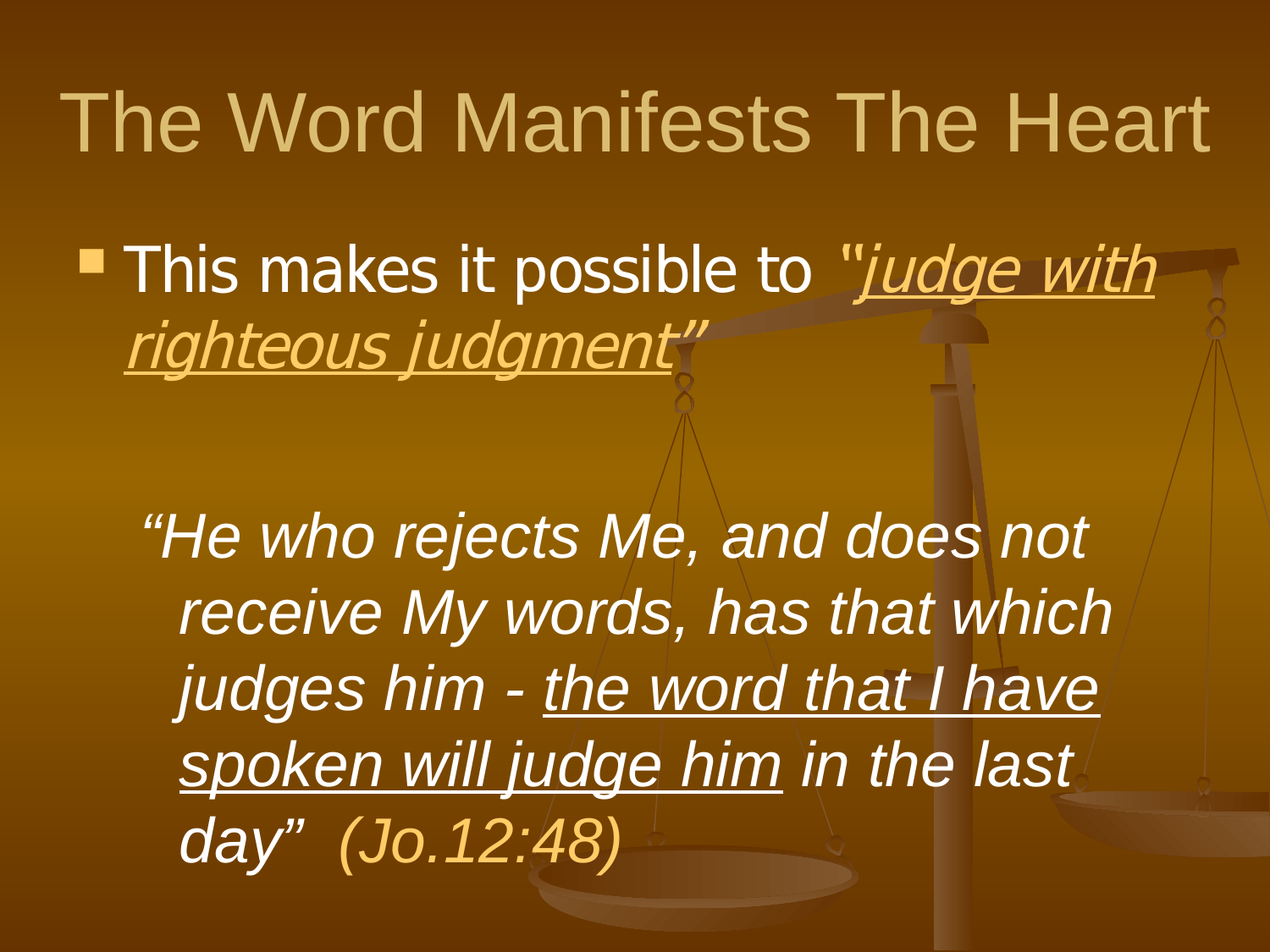

# The Word Manifests The Heart
This makes it possible to “judge with righteous judgment”

“He who rejects Me, and does not receive My words, has that which judges him - the word that I have spoken will judge him in the last day”  (Jo.12:48)